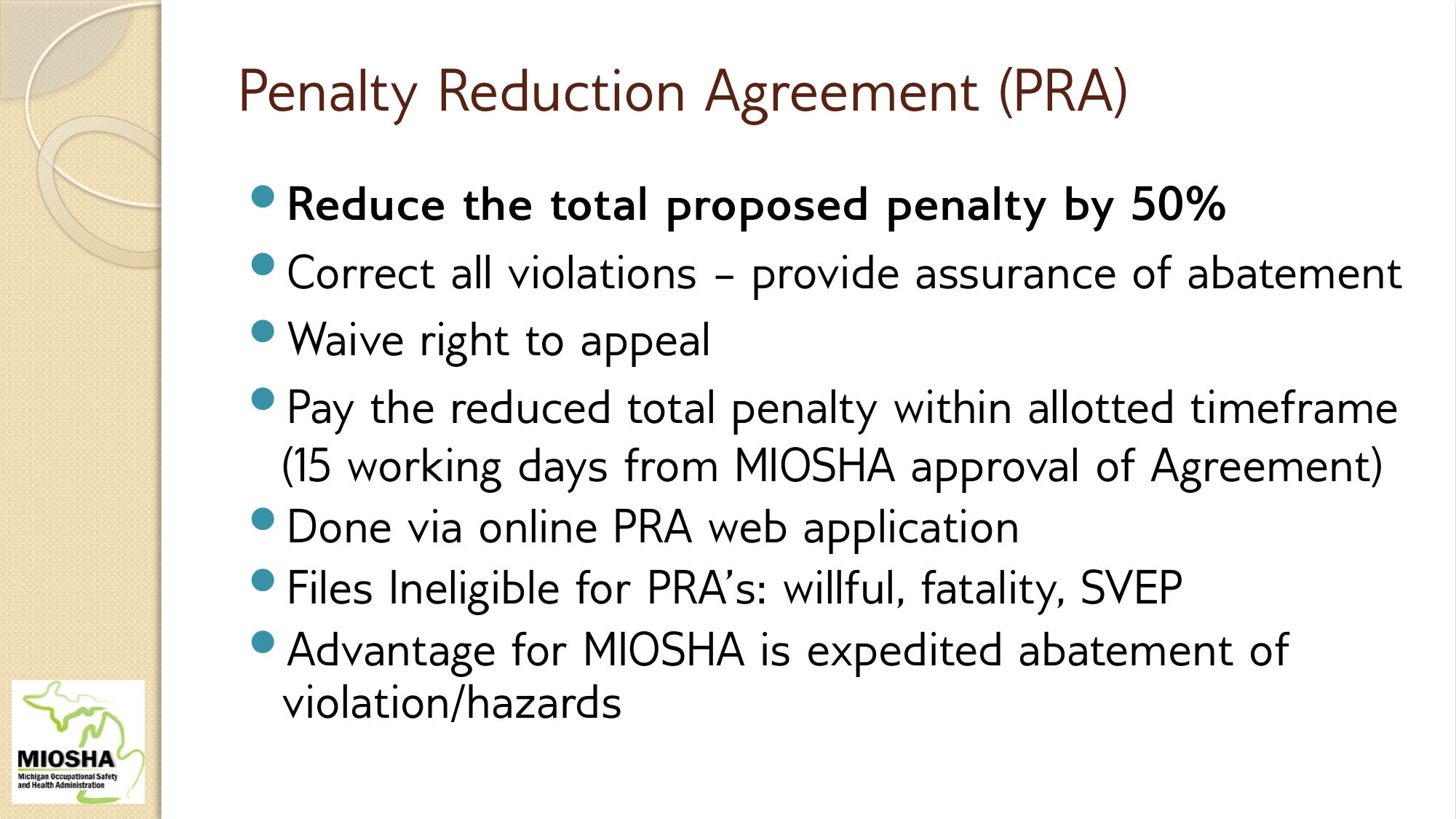

# Penalty Reduction Agreement (PRA)
Reduce the total proposed penalty by 50%
Correct all violations – provide assurance of abatement
Waive right to appeal
Pay the reduced total penalty within allotted timeframe (15 working days from MIOSHA approval of Agreement)
Done via online PRA web application
Files Ineligible for PRA’s: willful, fatality, SVEP
Advantage for MIOSHA is expedited abatement of violation/hazards